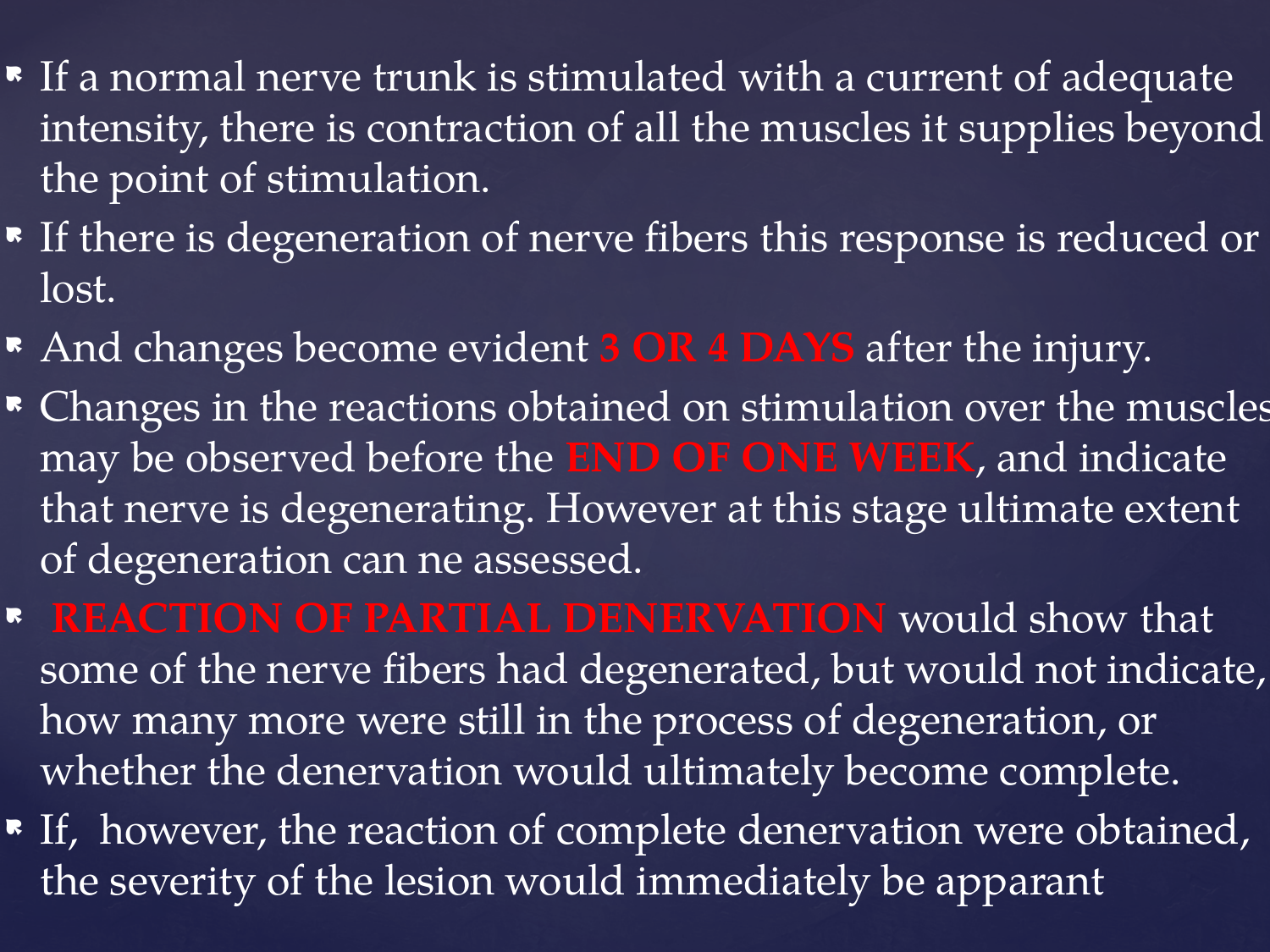

If a normal nerve trunk is stimulated with a current of adequate intensity, there is contraction of all the muscles it supplies beyond the point of stimulation.
If there is degeneration of nerve fibers this response is reduced or lost.
And changes become evident 3 OR 4 DAYS after the injury.
Changes in the reactions obtained on stimulation over the muscles may be observed before the END OF ONE WEEK, and indicate that nerve is degenerating. However at this stage ultimate extent of degeneration can ne assessed.
 REACTION OF PARTIAL DENERVATION would show that some of the nerve fibers had degenerated, but would not indicate, how many more were still in the process of degeneration, or whether the denervation would ultimately become complete.
If,  however, the reaction of complete denervation were obtained, the severity of the lesion would immediately be apparant
#